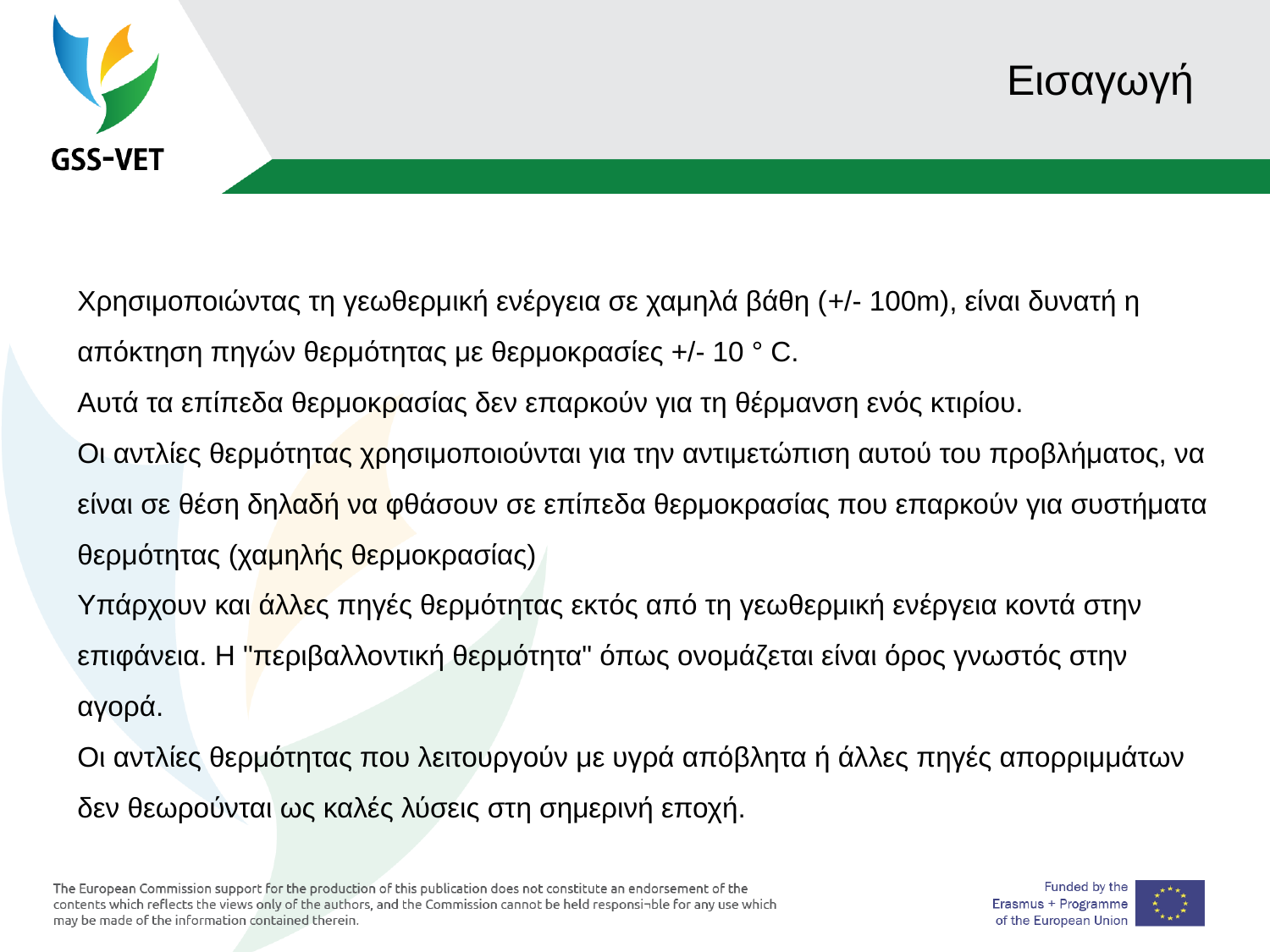

# Εισαγωγή

Χρησιμοποιώντας τη γεωθερμική ενέργεια σε χαμηλά βάθη (+/- 100m), είναι δυνατή η απόκτηση πηγών θερμότητας με θερμοκρασίες +/- 10 ° C.
Αυτά τα επίπεδα θερμοκρασίας δεν επαρκούν για τη θέρμανση ενός κτιρίου.
Οι αντλίες θερμότητας χρησιμοποιούνται για την αντιμετώπιση αυτού του προβλήματος, να είναι σε θέση δηλαδή να φθάσουν σε επίπεδα θερμοκρασίας που επαρκούν για συστήματα θερμότητας (χαμηλής θερμοκρασίας)
Υπάρχουν και άλλες πηγές θερμότητας εκτός από τη γεωθερμική ενέργεια κοντά στην επιφάνεια. Η "περιβαλλοντική θερμότητα" όπως ονομάζεται είναι όρος γνωστός στην αγορά.
Οι αντλίες θερμότητας που λειτουργούν με υγρά απόβλητα ή άλλες πηγές απορριμμάτων δεν θεωρούνται ως καλές λύσεις στη σημερινή εποχή.